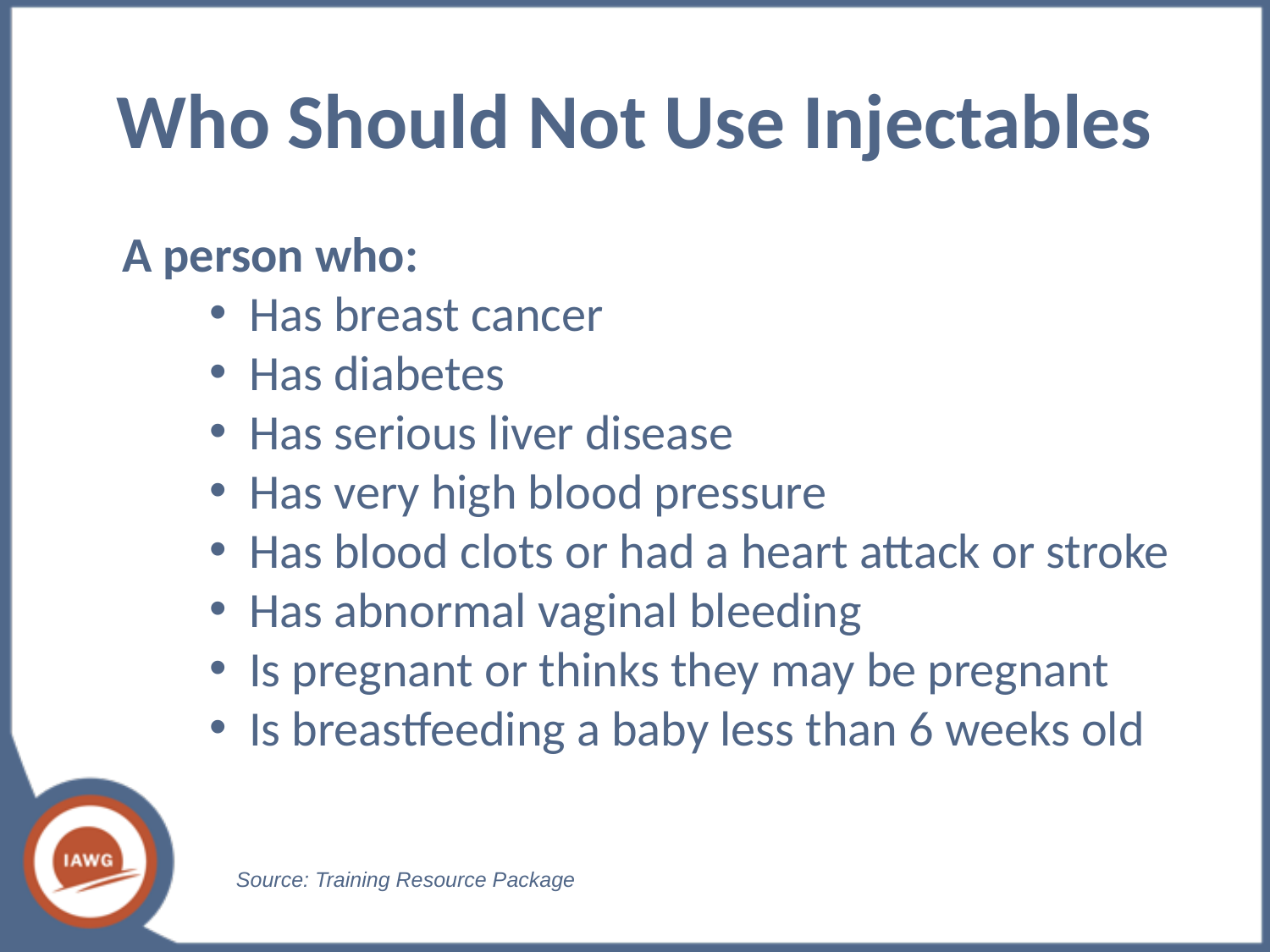

Who Should Not Use Injectables
A person who:
Has breast cancer
Has diabetes
Has serious liver disease
Has very high blood pressure
Has blood clots or had a heart attack or stroke
Has abnormal vaginal bleeding
Is pregnant or thinks they may be pregnant
Is breastfeeding a baby less than 6 weeks old

Source: Training Resource Package